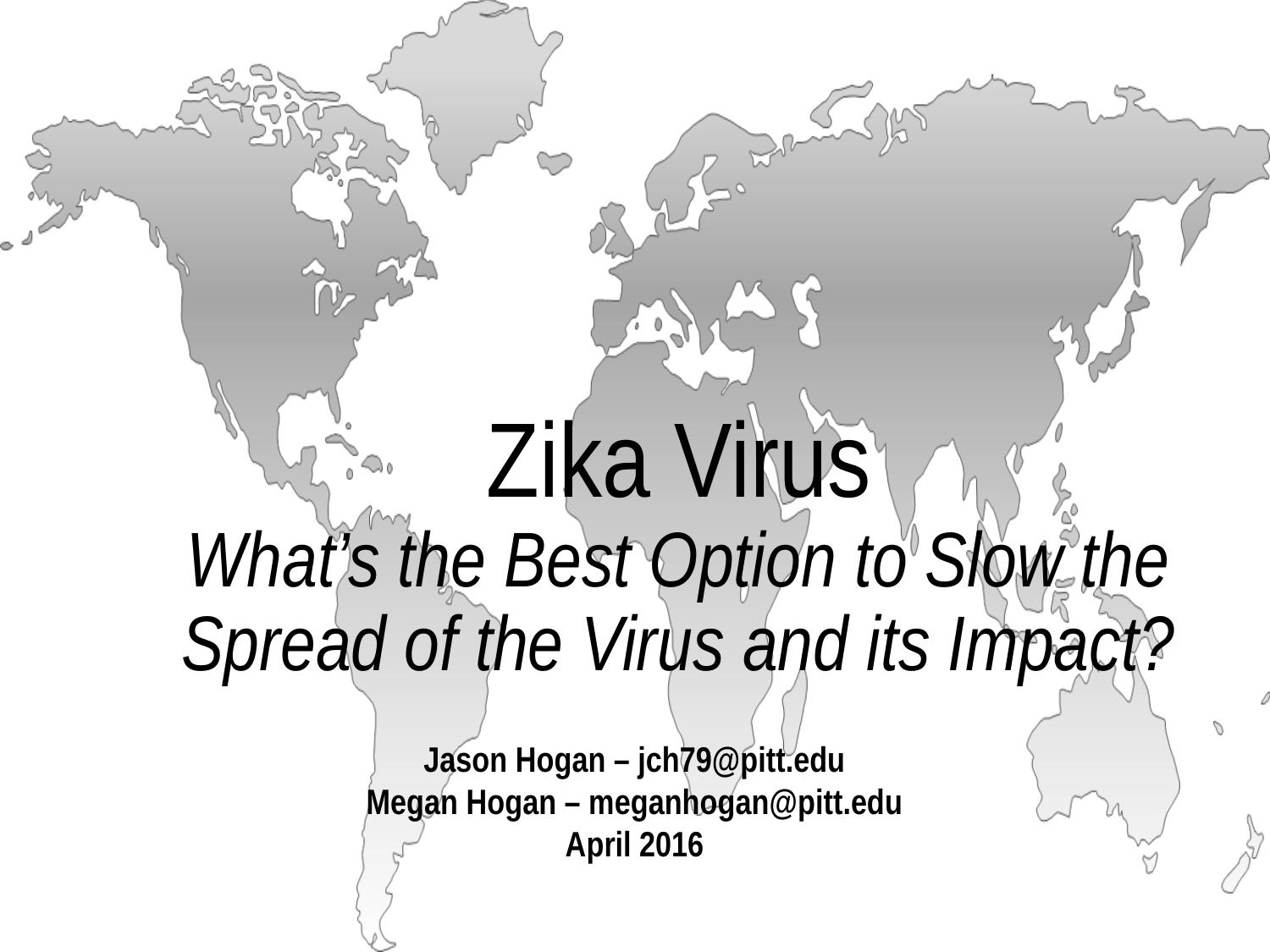

# Zika Virus What’s the Best Option to Slow the Spread of the Virus and its Impact?
Jason Hogan – jch79@pitt.edu
Megan Hogan – meganhogan@pitt.edu
April 2016